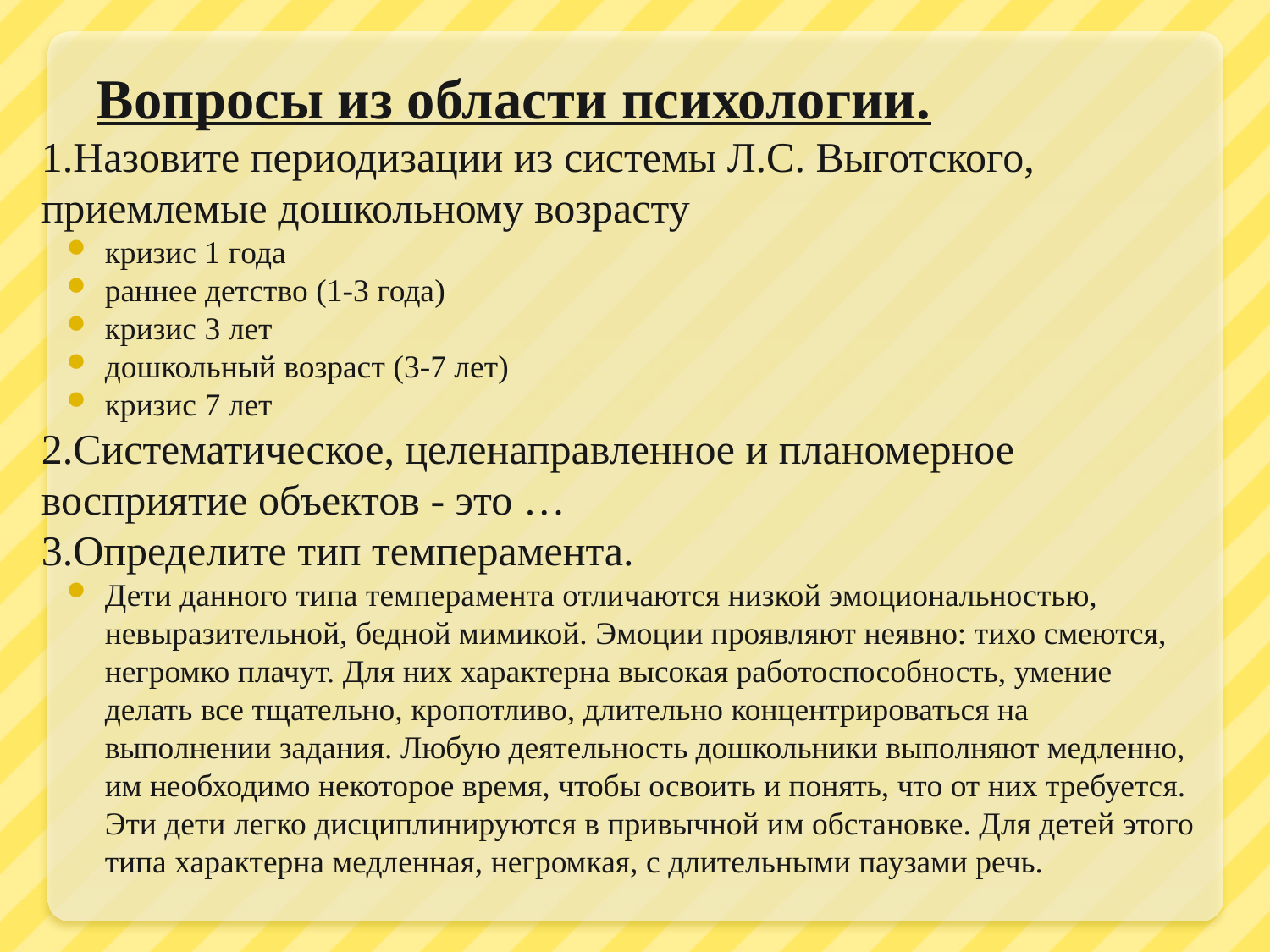

Вопросы из области психологии.
1.Назовите периодизации из системы Л.С. Выготского, приемлемые дошкольному возрасту
кризис 1 года
раннее детство (1-3 года)
кризис 3 лет
дошкольный возраст (3-7 лет)
кризис 7 лет
2.Систематическое, целенаправленное и планомерное восприятие объектов - это …
3.Определите тип темперамента.
Дети данного типа темперамента отличаются низкой эмоциональностью, невыразительной, бедной мимикой. Эмоции проявляют неявно: тихо смеются, негромко плачут. Для них характерна высокая работоспособность, умение делать все тщательно, кропотливо, длительно концентрироваться на выполнении задания. Любую деятельность дошкольники выполняют медленно, им необходимо некоторое время, чтобы освоить и понять, что от них требуется. Эти дети легко дисциплинируются в привычной им обстановке. Для детей этого типа характерна медленная, негромкая, с длительными паузами речь.